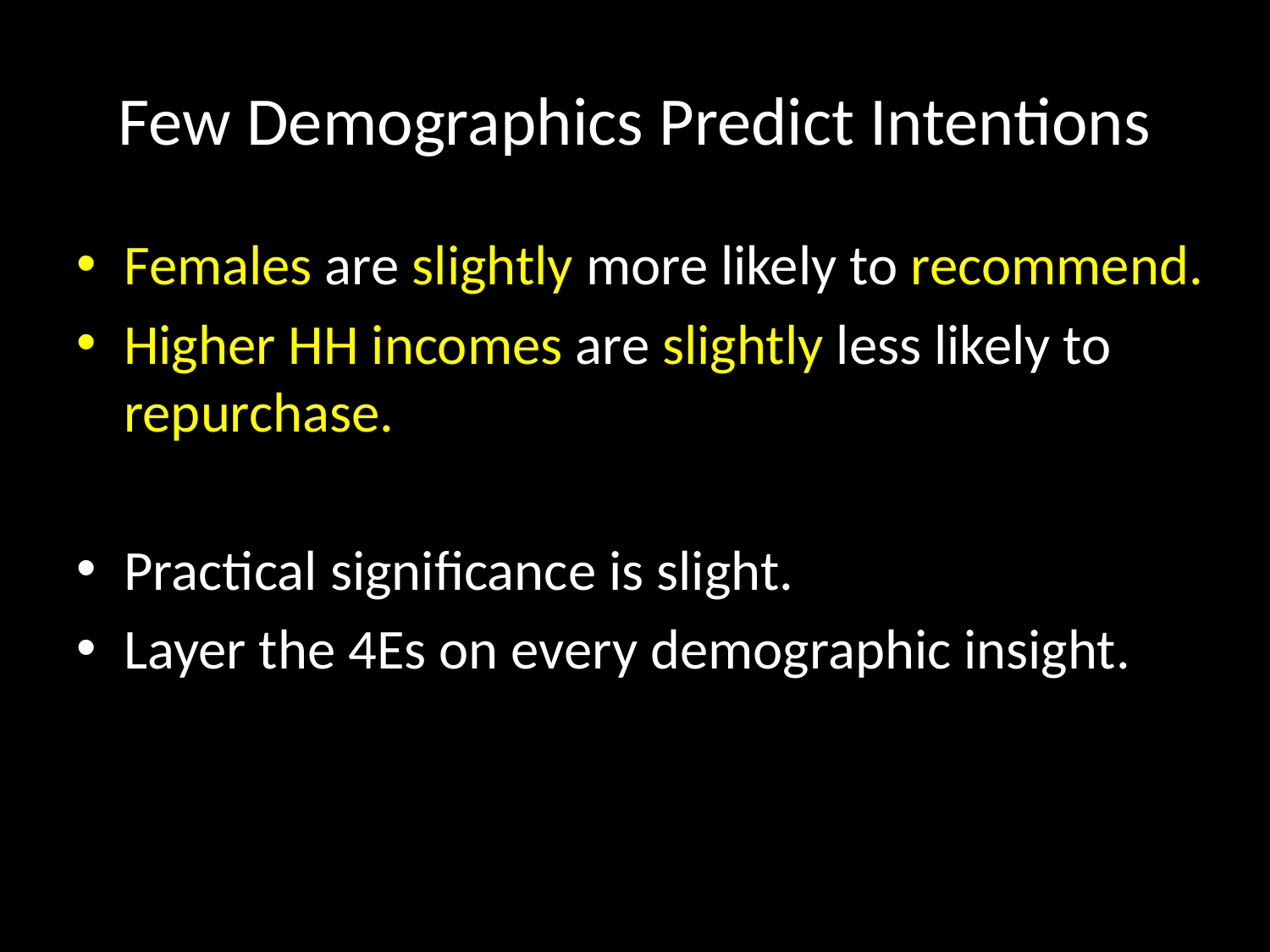

# Few Demographics Predict Intentions
Females are slightly more likely to recommend.
Higher HH incomes are slightly less likely to repurchase.

Practical significance is slight.
Layer the 4Es on every demographic insight.